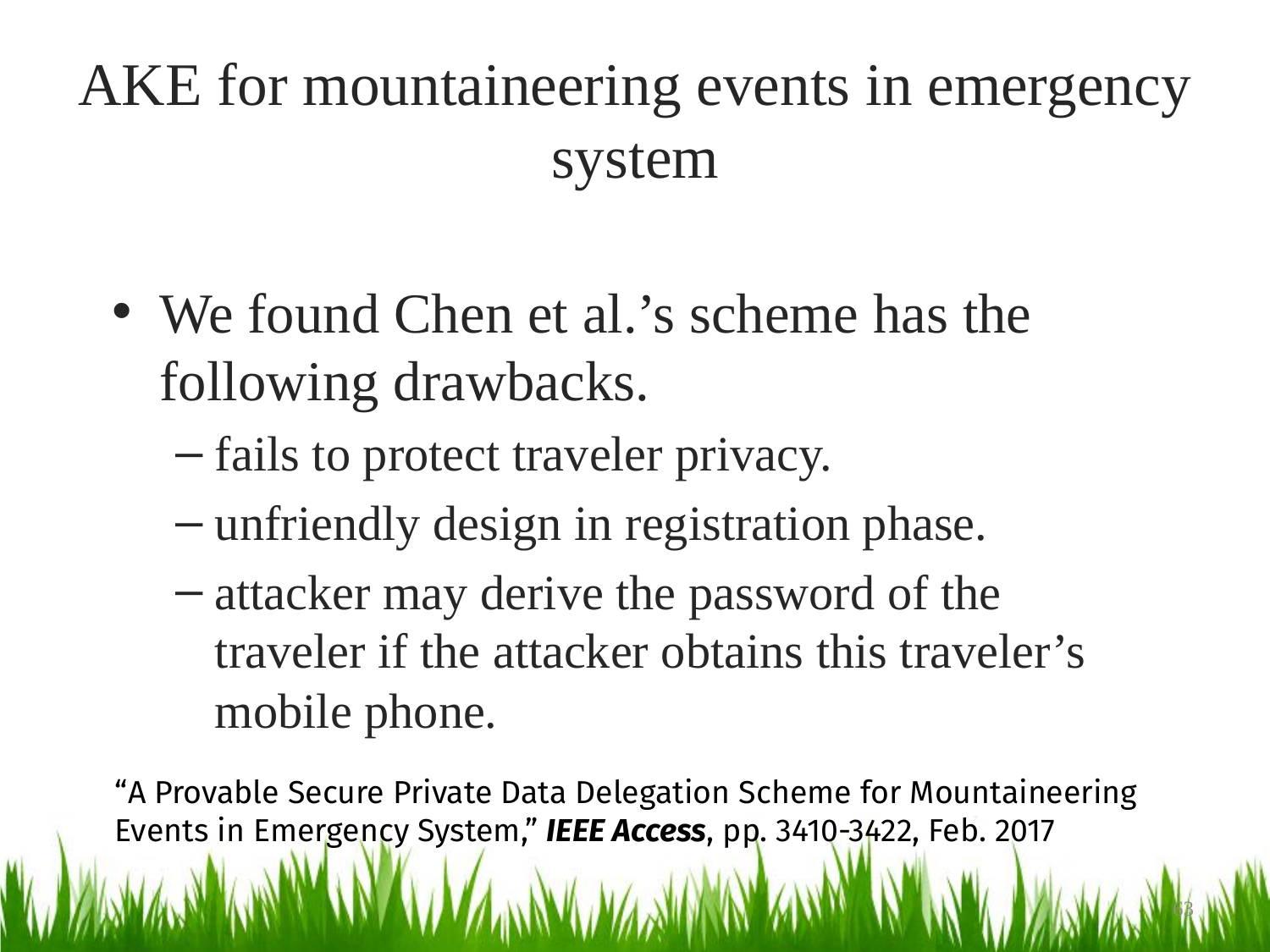

# AKE for mountaineering events in emergency system
We found Chen et al.’s scheme has the following drawbacks.
fails to protect traveler privacy.
unfriendly design in registration phase.
attacker may derive the password of the traveler if the attacker obtains this traveler’s mobile phone.
“A Provable Secure Private Data Delegation Scheme for Mountaineering Events in Emergency System,” IEEE Access, pp. 3410-3422, Feb. 2017
63